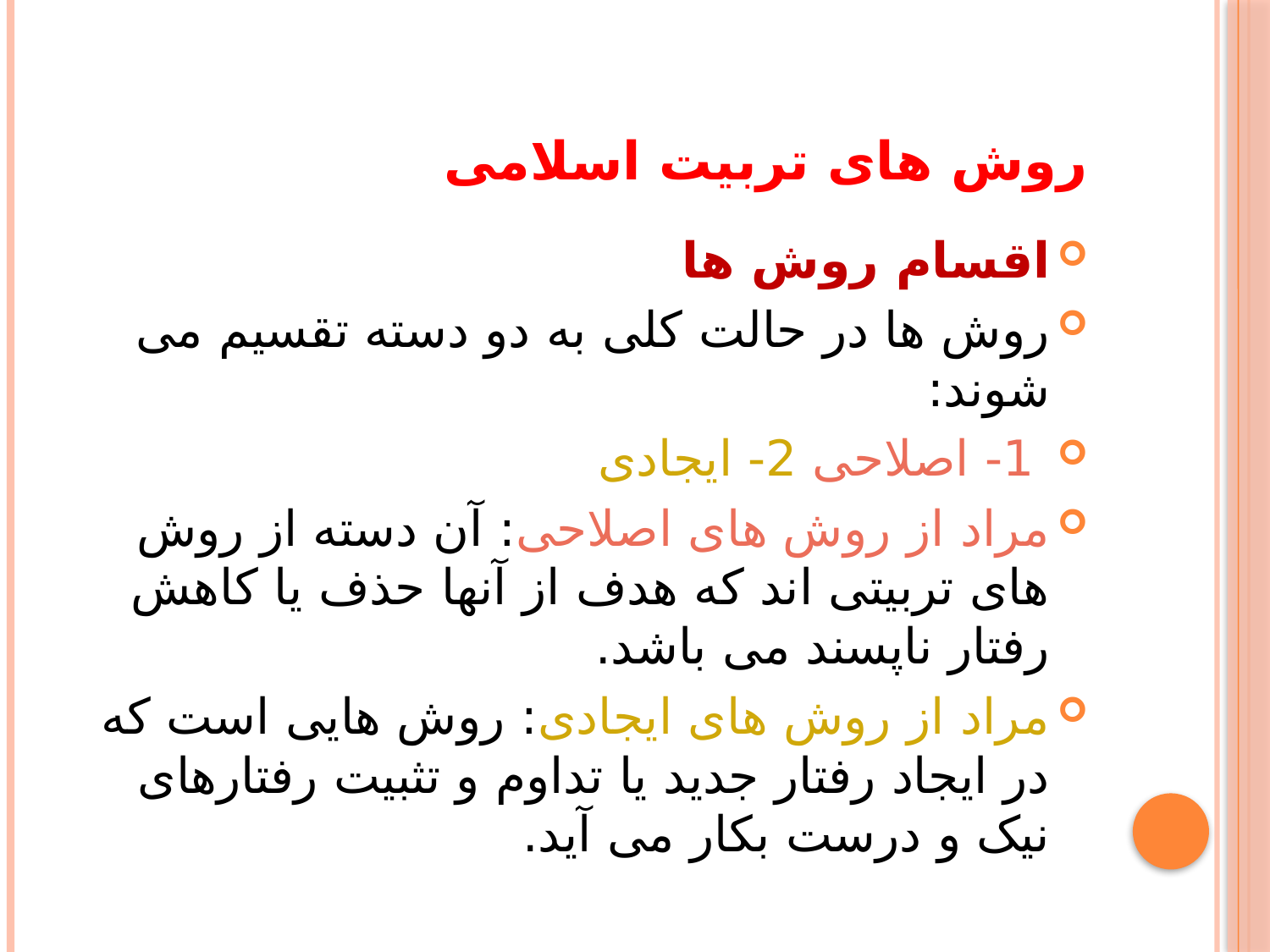

# روش های تربیت اسلامی
اقسام روش ها
روش ها در حالت کلی به دو دسته تقسیم می شوند:
 1- اصلاحی 2- ایجادی
مراد از روش های اصلاحی: آن دسته از روش های تربیتی اند که هدف از آنها حذف یا کاهش رفتار ناپسند می باشد.
مراد از روش های ایجادی: روش هایی است که در ایجاد رفتار جدید یا تداوم و تثبیت رفتارهای نیک و درست بکار می آید.